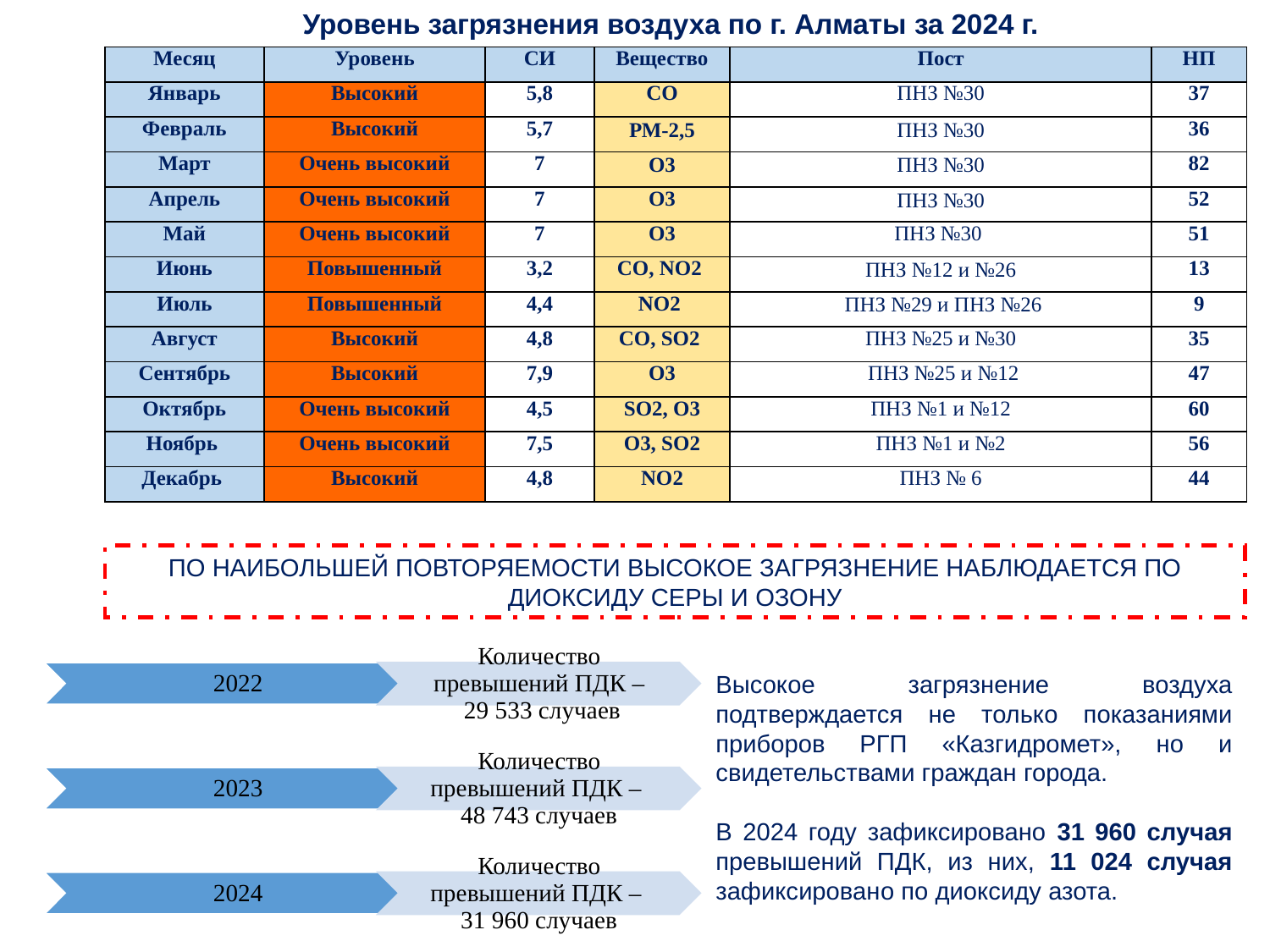

Уровень загрязнения воздуха по г. Алматы за 2024 г.
| Месяц | Уровень | СИ | Вещество | Пост | НП |
| --- | --- | --- | --- | --- | --- |
| Январь | Высокий | 5,8 | СО | ПНЗ №30 | 37 |
| Февраль | Высокий | 5,7 | РМ-2,5 | ПНЗ №30 | 36 |
| Март | Очень высокий | 7 | О3 | ПНЗ №30 | 82 |
| Апрель | Очень высокий | 7 | О3 | ПНЗ №30 | 52 |
| Май | Очень высокий | 7 | О3 | ПНЗ №30 | 51 |
| Июнь | Повышенный | 3,2 | СO, NO2 | ПНЗ №12 и №26 | 13 |
| Июль | Повышенный | 4,4 | NO2 | ПНЗ №29 и ПНЗ №26 | 9 |
| Август | Высокий | 4,8 | СO, SO2 | ПНЗ №25 и №30 | 35 |
| Сентябрь | Высокий | 7,9 | O3 | ПНЗ №25 и №12 | 47 |
| Октябрь | Очень высокий | 4,5 | SO2, О3 | ПНЗ №1 и №12 | 60 |
| Ноябрь | Очень высокий | 7,5 | О3, SO2 | ПНЗ №1 и №2 | 56 |
| Декабрь | Высокий | 4,8 | NO2 | ПНЗ № 6 | 44 |
ПО НАИБОЛЬШЕЙ ПОВТОРЯЕМОСТИ ВЫСОКОЕ ЗАГРЯЗНЕНИЕ НАБЛЮДАЕТСЯ ПО ДИОКСИДУ СЕРЫ И ОЗОНУ
2022
Количество превышений ПДК –
 29 533 случаев
2023
Количество превышений ПДК –
48 743 случаев
2024
Количество превышений ПДК –
31 960 случаев
Высокое загрязнение воздуха подтверждается не только показаниями приборов РГП «Казгидромет», но и свидетельствами граждан города.

В 2024 году зафиксировано 31 960 случая превышений ПДК, из них, 11 024 случая зафиксировано по диоксиду азота.